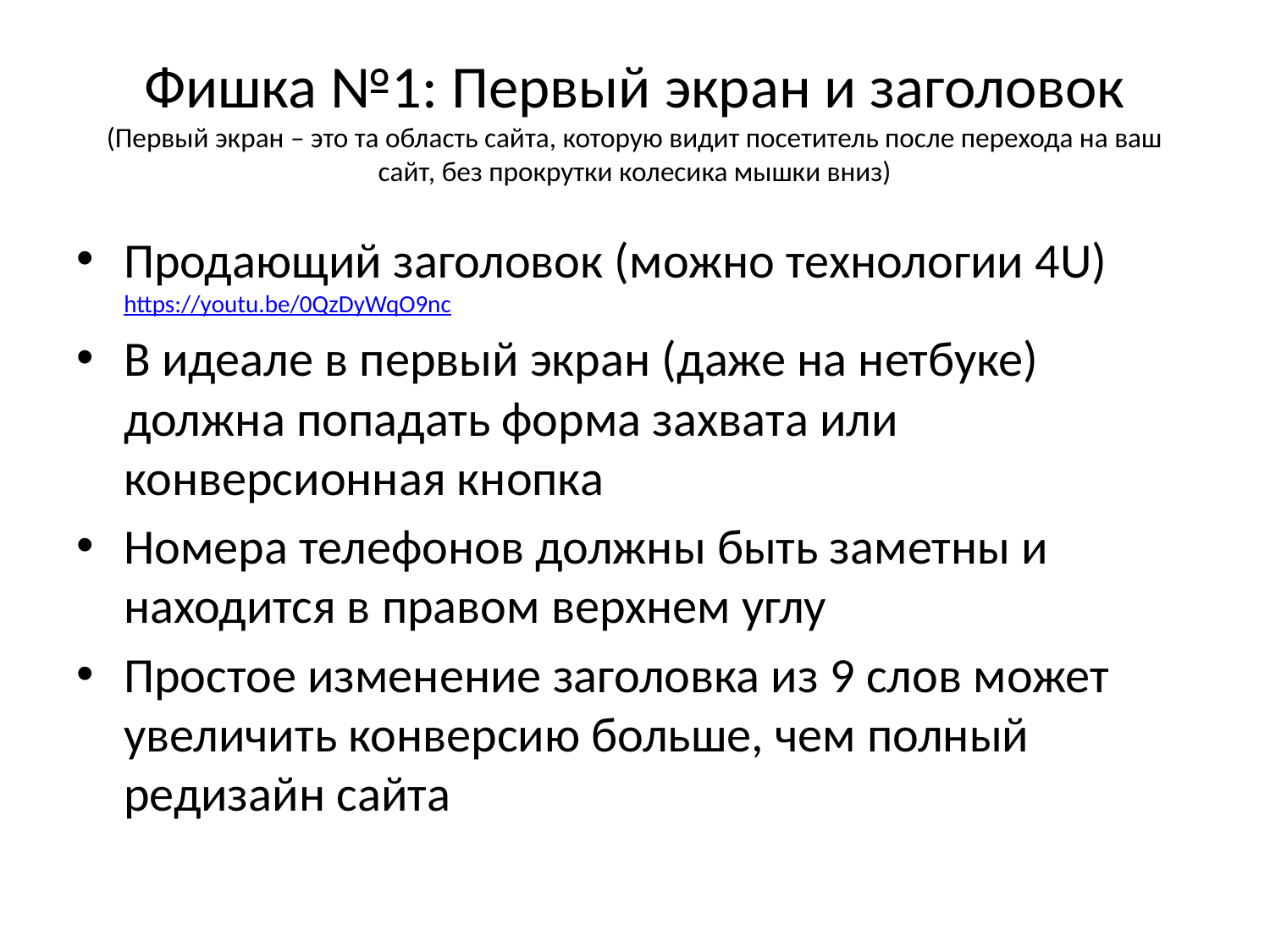

# Фишка №1: Первый экран и заголовок (Первый экран – это та область сайта, которую видит посетитель после перехода на ваш сайт, без прокрутки колесика мышки вниз)
Продающий заголовок (можно технологии 4U) https://youtu.be/0QzDyWqO9nc
В идеале в первый экран (даже на нетбуке) должна попадать форма захвата или конверсионная кнопка
Номера телефонов должны быть заметны и находится в правом верхнем углу
Простое изменение заголовка из 9 слов может увеличить конверсию больше, чем полный редизайн сайта